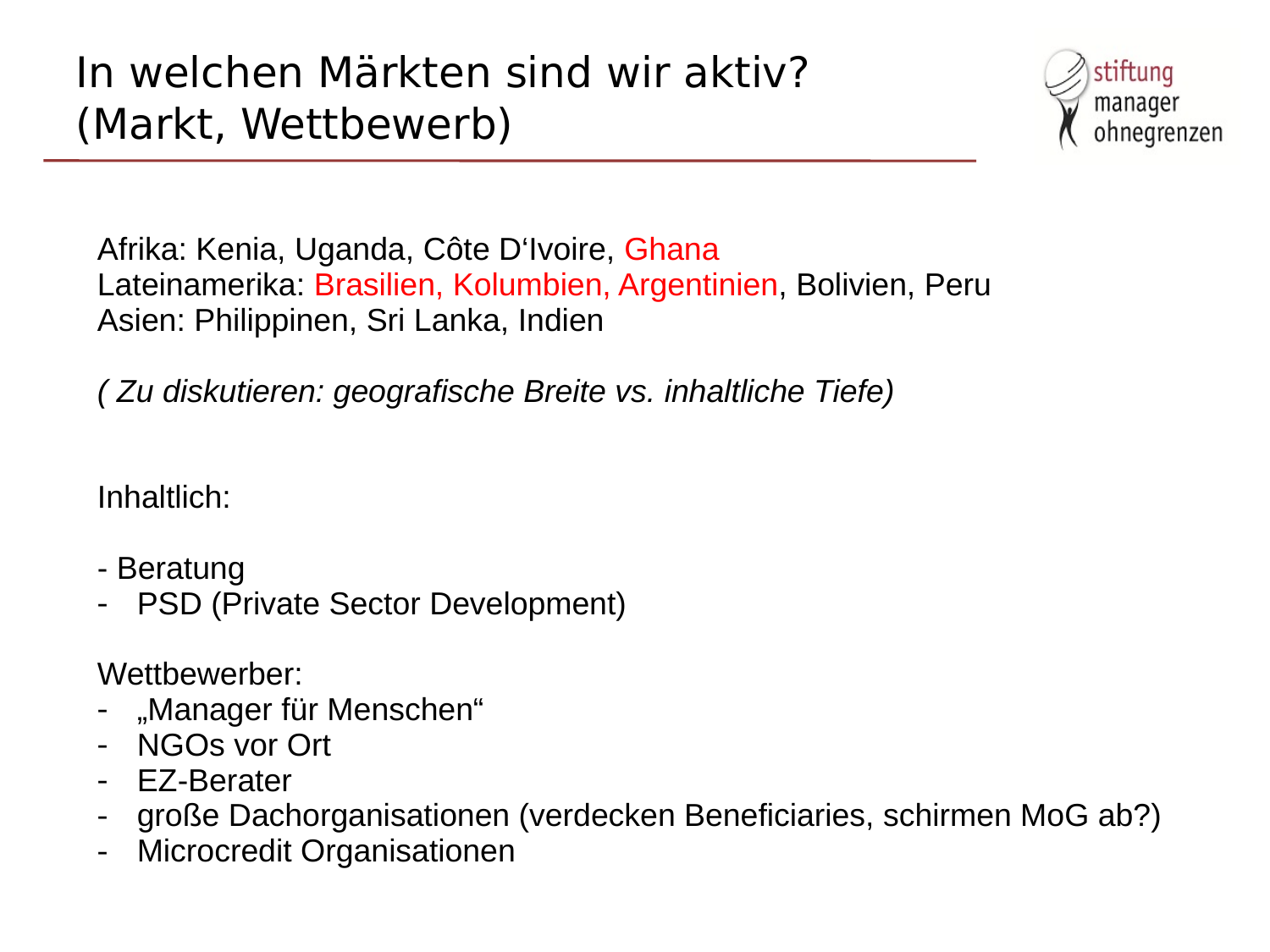

# In welchen Märkten sind wir aktiv? (Markt, Wettbewerb)
Afrika: Kenia, Uganda, Côte D‘Ivoire, Ghana
Lateinamerika: Brasilien, Kolumbien, Argentinien, Bolivien, Peru
Asien: Philippinen, Sri Lanka, Indien

( Zu diskutieren: geografische Breite vs. inhaltliche Tiefe)

Inhaltlich:

- Beratung
PSD (Private Sector Development)

Wettbewerber:
„Manager für Menschen“
NGOs vor Ort
EZ-Berater
große Dachorganisationen (verdecken Beneficiaries, schirmen MoG ab?)
Microcredit Organisationen